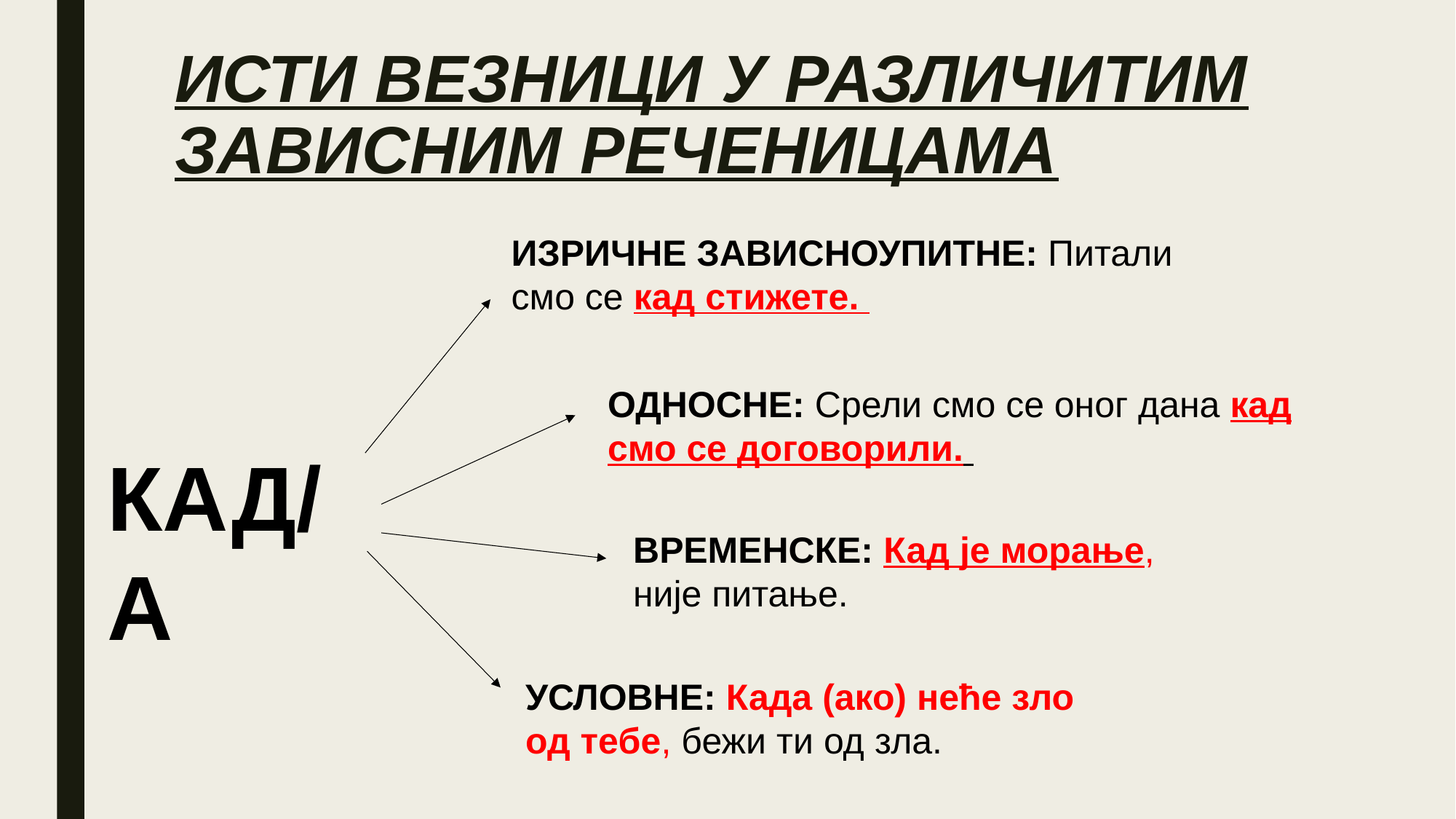

# ИСТИ ВЕЗНИЦИ У РАЗЛИЧИТИМ ЗАВИСНИМ РЕЧЕНИЦАМА
ИЗРИЧНЕ ЗАВИСНОУПИТНЕ: Питали смо се кад стижете.
ОДНОСНЕ: Срели смо се оног дана кад смо се договорили.
КАД/А
ВРЕМЕНСКЕ: Кад је морање, није питање.
УСЛОВНЕ: Када (ако) неће зло од тебе, бежи ти од зла.